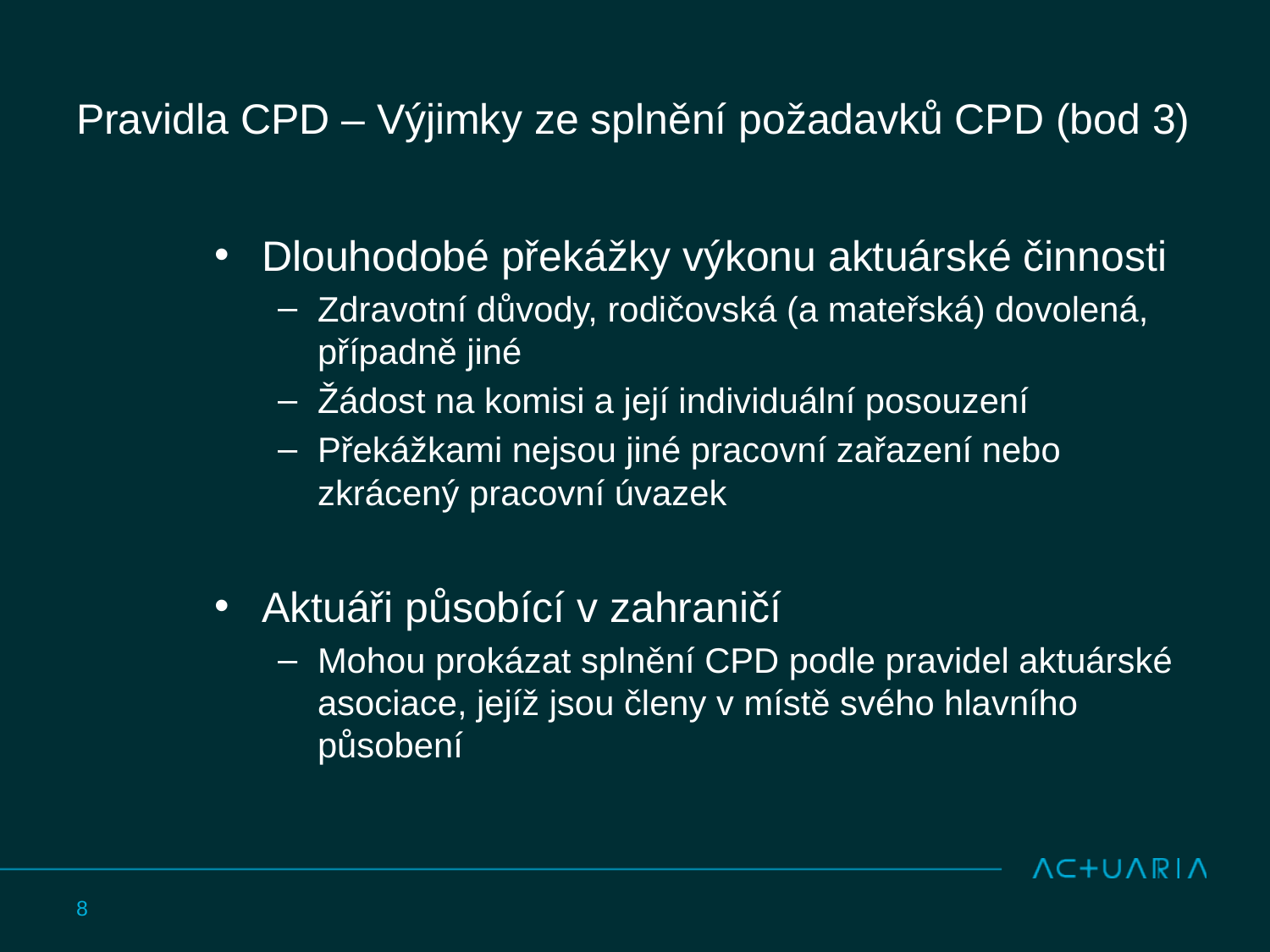

# Pravidla CPD – Výjimky ze splnění požadavků CPD (bod 3)
Dlouhodobé překážky výkonu aktuárské činnosti
Zdravotní důvody, rodičovská (a mateřská) dovolená, případně jiné
Žádost na komisi a její individuální posouzení
Překážkami nejsou jiné pracovní zařazení nebo zkrácený pracovní úvazek

Aktuáři působící v zahraničí
Mohou prokázat splnění CPD podle pravidel aktuárské asociace, jejíž jsou členy v místě svého hlavního působení
8